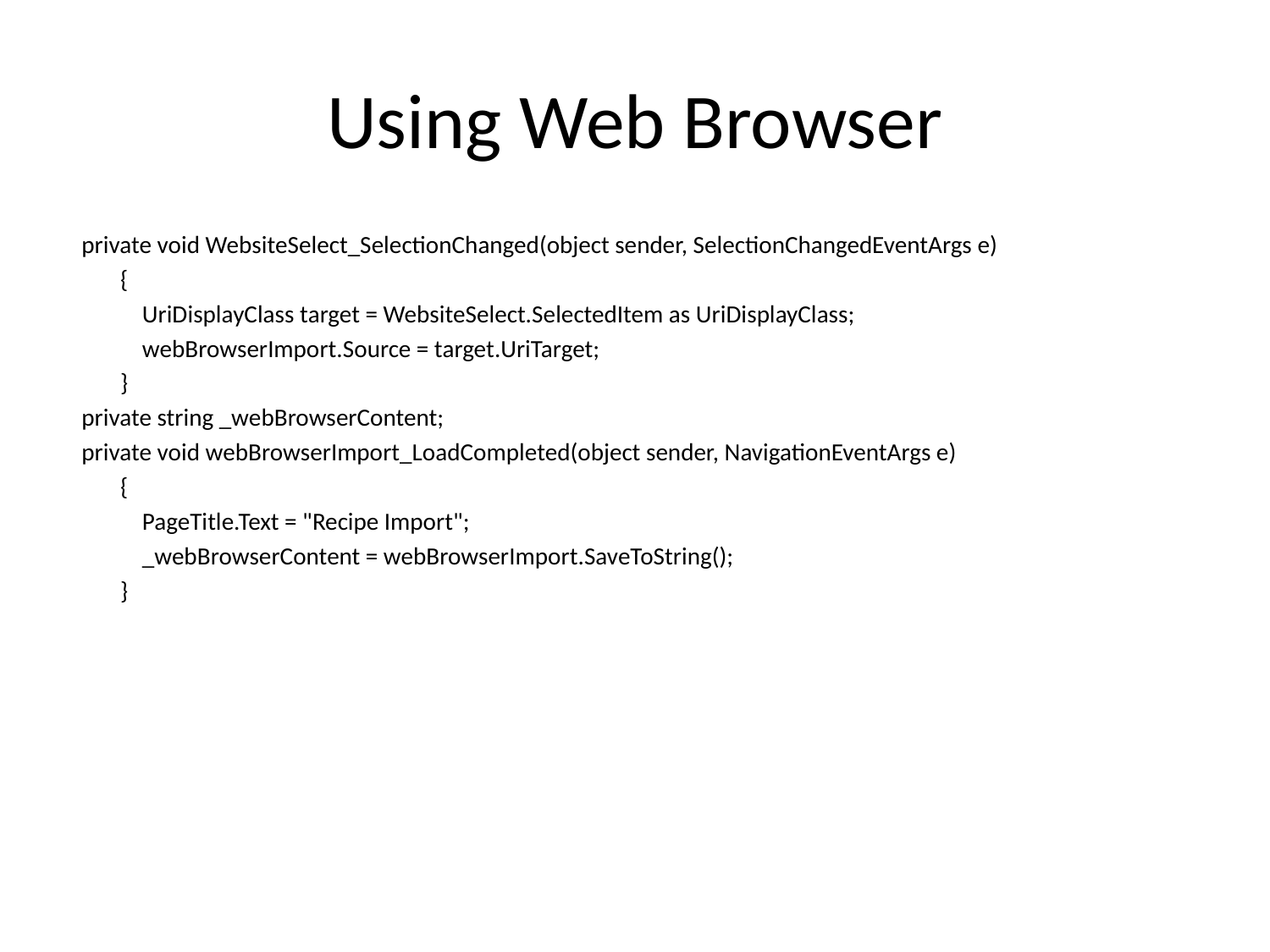

# Using Web Browser
 private void WebsiteSelect_SelectionChanged(object sender, SelectionChangedEventArgs e)
        {
            UriDisplayClass target = WebsiteSelect.SelectedItem as UriDisplayClass;
            webBrowserImport.Source = target.UriTarget;
        }
 private string _webBrowserContent;
 private void webBrowserImport_LoadCompleted(object sender, NavigationEventArgs e)
        {
            PageTitle.Text = "Recipe Import";
            _webBrowserContent = webBrowserImport.SaveToString();
        }